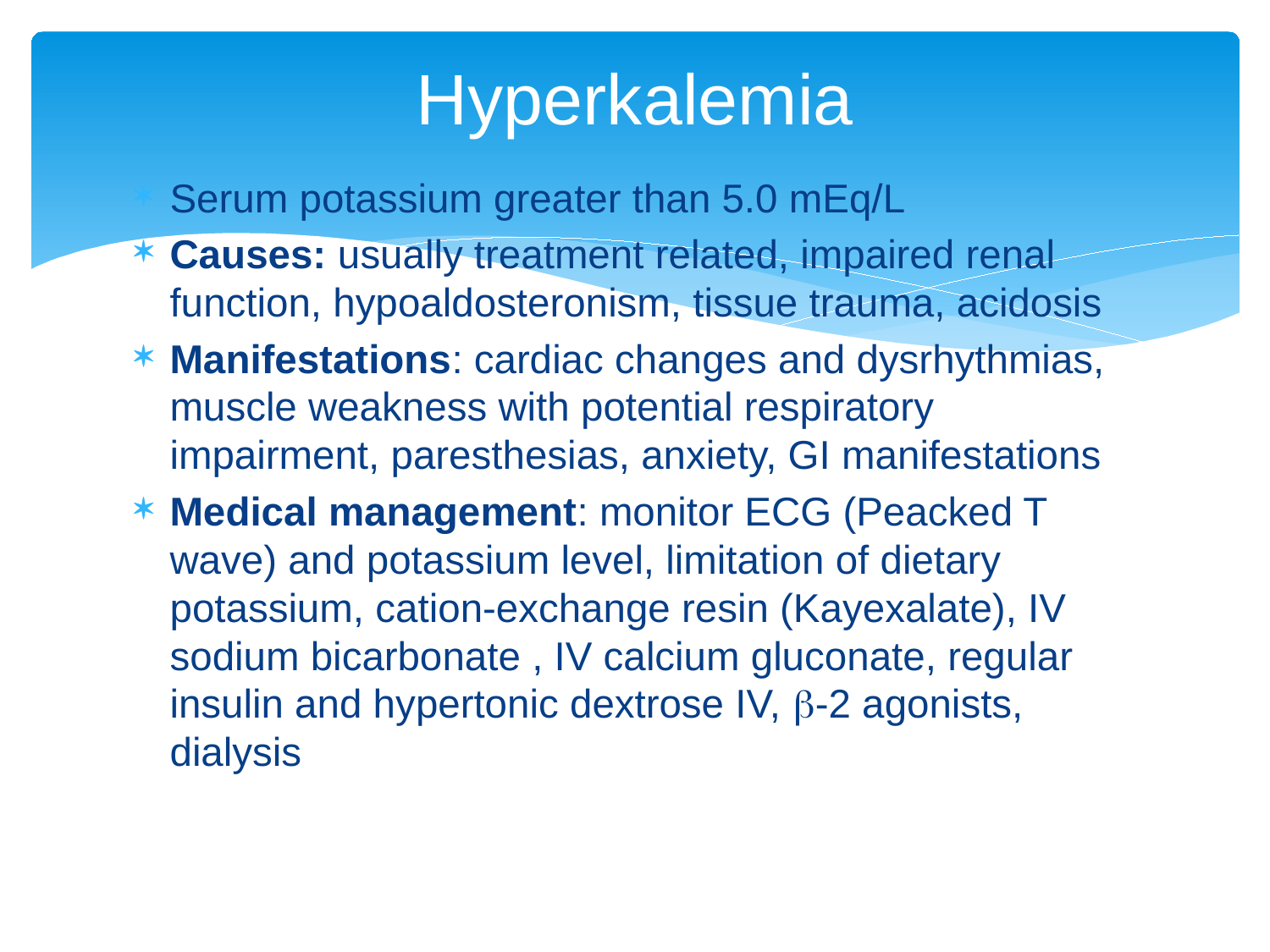

# Hyperkalemia
Serum potassium greater than 5.0 mEq/L
Causes: usually treatment related, impaired renal function, hypoaldosteronism, tissue trauma, acidosis
Manifestations: cardiac changes and dysrhythmias, muscle weakness with potential respiratory impairment, paresthesias, anxiety, GI manifestations
Medical management: monitor ECG (Peacked T wave) and potassium level, limitation of dietary potassium, cation-exchange resin (Kayexalate), IV sodium bicarbonate , IV calcium gluconate, regular insulin and hypertonic dextrose IV, β-2 agonists, dialysis